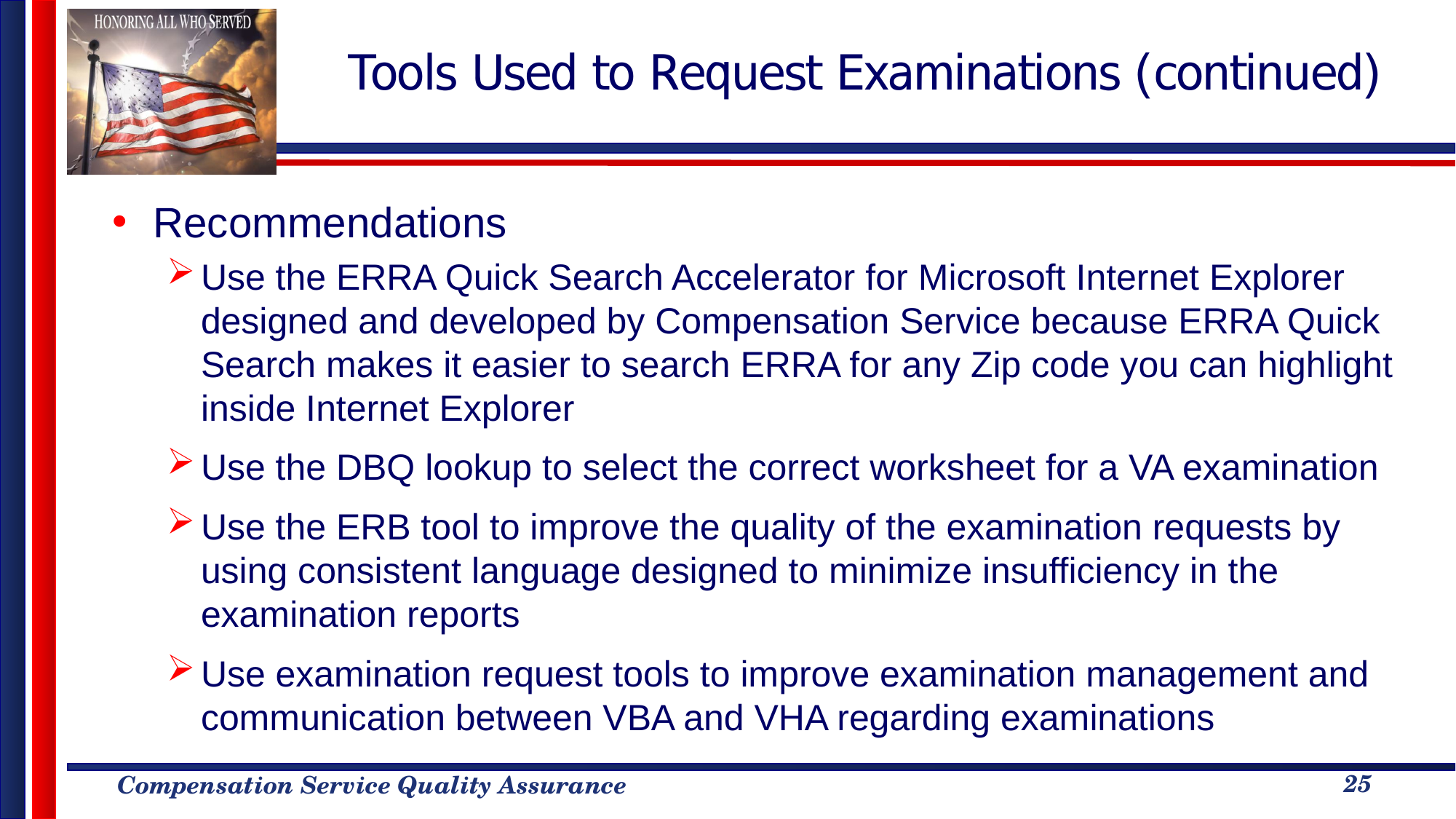

# Tools Used to Request Examinations (continued)
Recommendations
Use the ERRA Quick Search Accelerator for Microsoft Internet Explorer designed and developed by Compensation Service because ERRA Quick Search makes it easier to search ERRA for any Zip code you can highlight inside Internet Explorer

Use the DBQ lookup to select the correct worksheet for a VA examination

Use the ERB tool to improve the quality of the examination requests by using consistent language designed to minimize insufficiency in the examination reports

Use examination request tools to improve examination management and communication between VBA and VHA regarding examinations
25